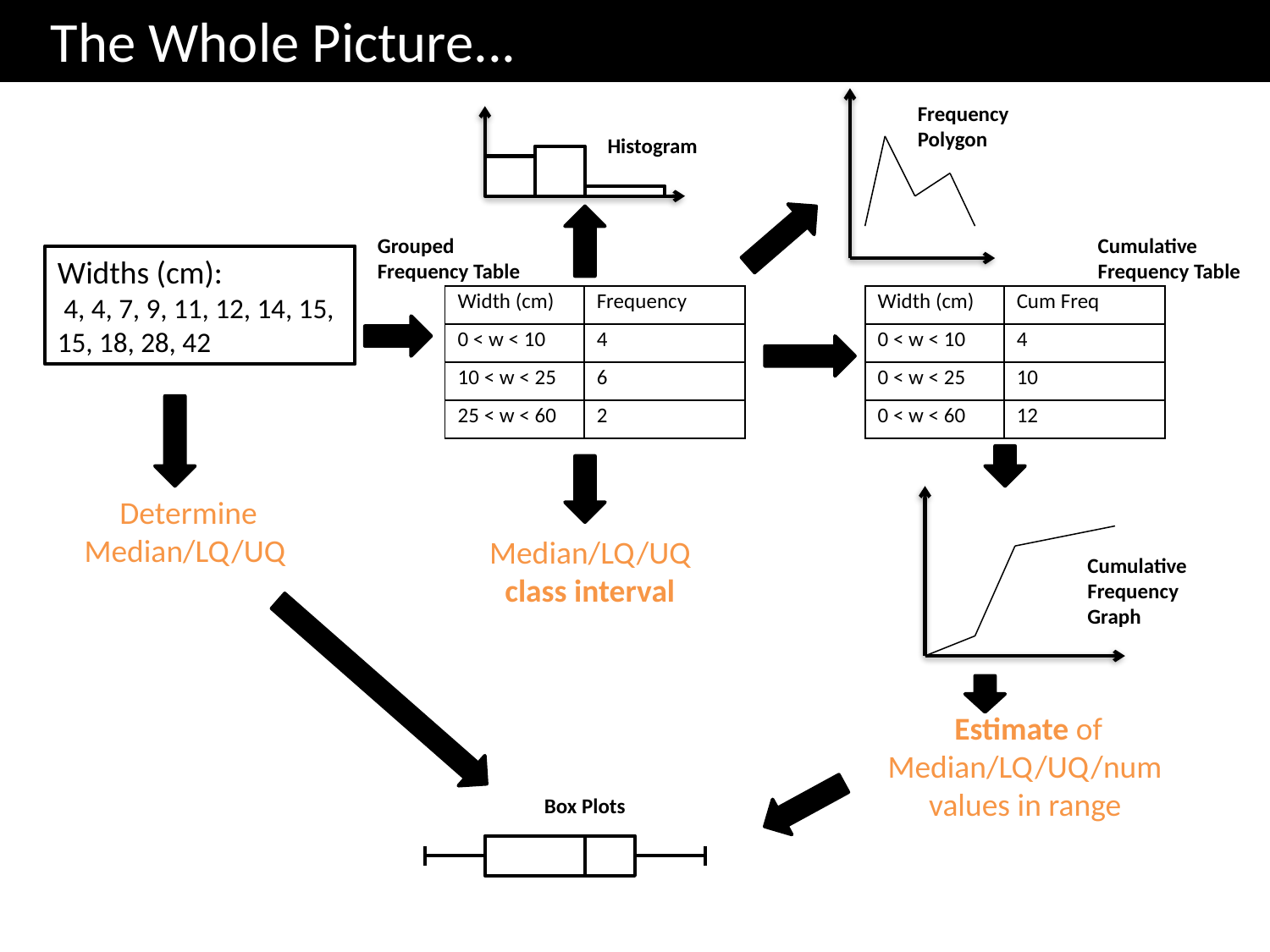

The Whole Picture...
Frequency Polygon
Histogram

Cumulative Frequency Table
Grouped Frequency Table
Widths (cm):
 4, 4, 7, 9, 11, 12, 14, 15, 15, 18, 28, 42
| Width (cm) | Frequency |
| --- | --- |
| 0 < w < 10 | 4 |
| 10 < w < 25 | 6 |
| 25 < w < 60 | 2 |
| Width (cm) | Cum Freq |
| --- | --- |
| 0 < w < 10 | 4 |
| 0 < w < 25 | 10 |
| 0 < w < 60 | 12 |

 Determine Median/LQ/UQ
Median/LQ/UQ class interval
Cumulative Frequency Graph

 Estimate of Median/LQ/UQ/num values in range

Box Plots